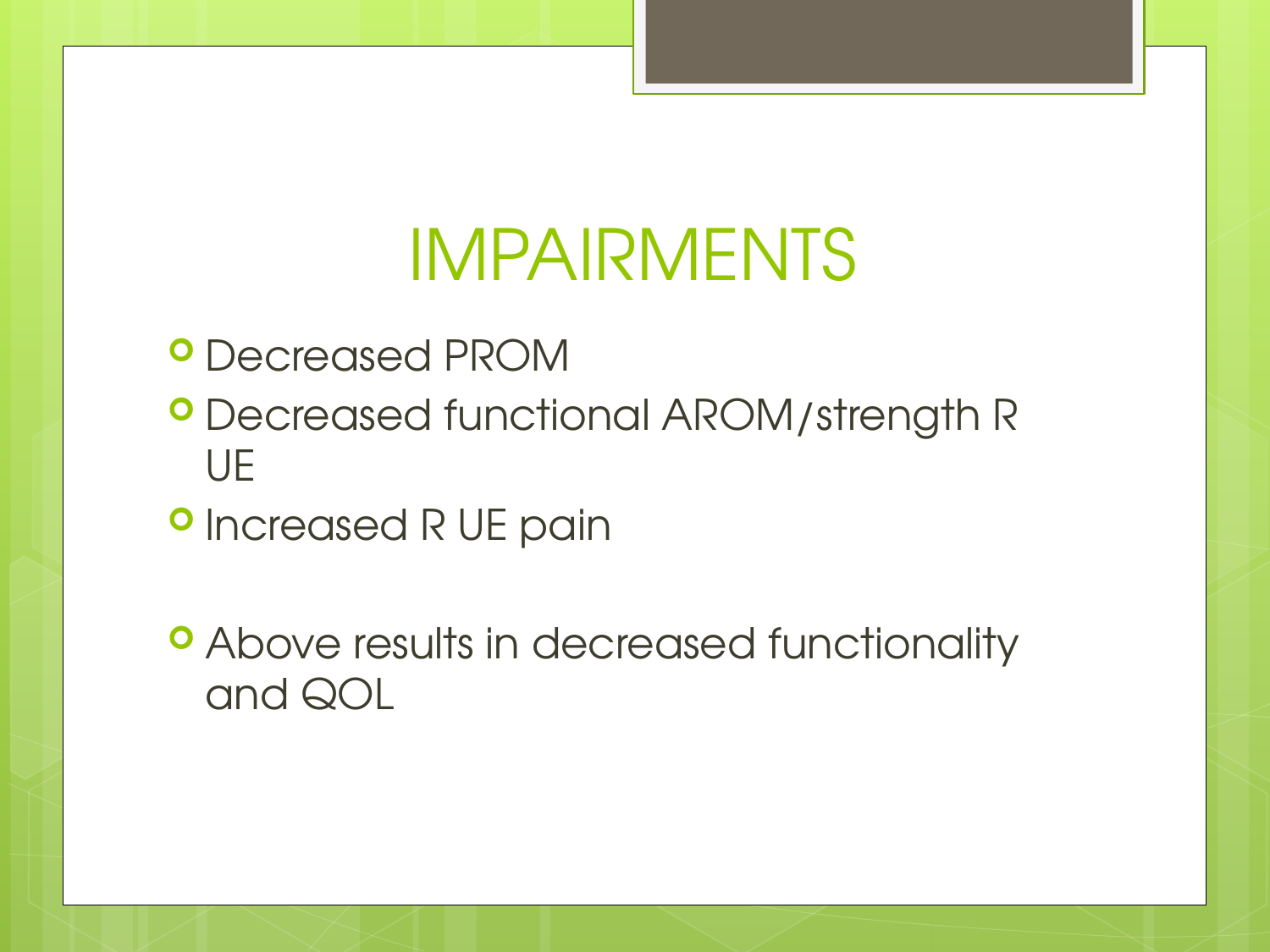

# IMPAIRMENTS
Decreased PROM
Decreased functional AROM/strength R UE
Increased R UE pain

Above results in decreased functionality and QOL